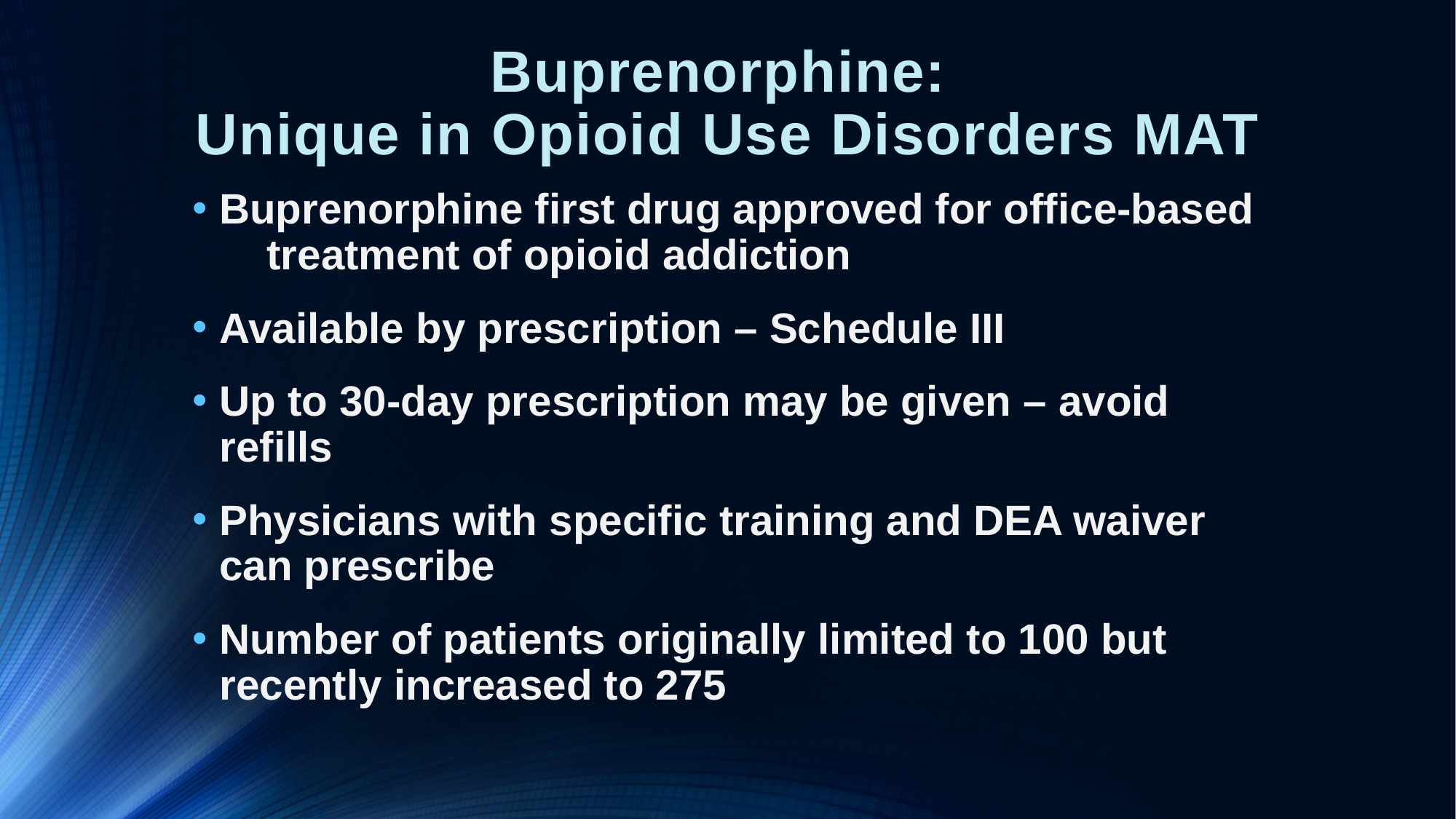

# Buprenorphine: Unique in Opioid Use Disorders MAT
Buprenorphine first drug approved for office-based     treatment of opioid addiction
Available by prescription – Schedule III
Up to 30-day prescription may be given – avoid refills
Physicians with specific training and DEA waiver can prescribe
Number of patients originally limited to 100 but recently increased to 275